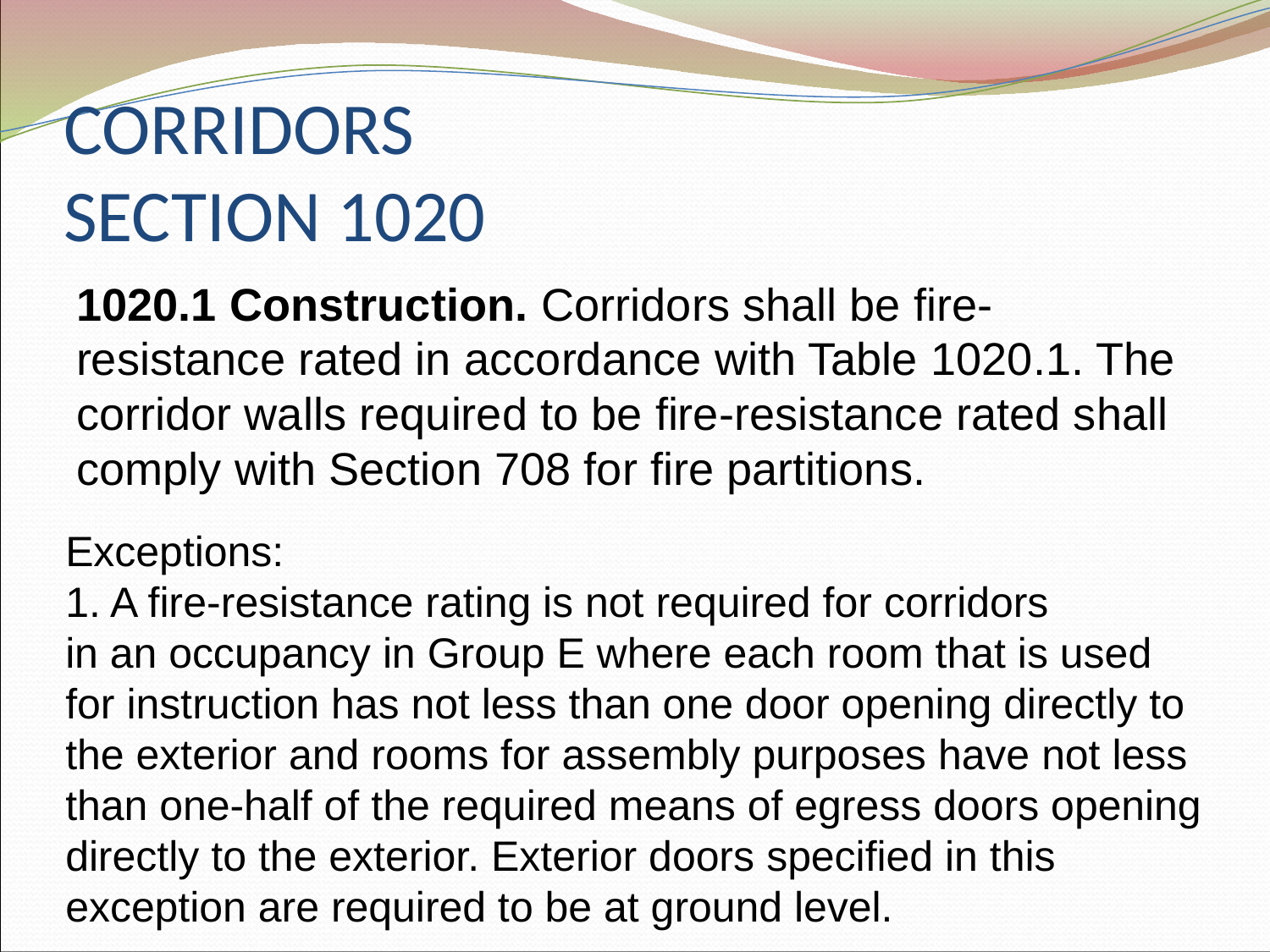

# CORRIDORS SECTION 1020
1020.1 Construction. Corridors shall be fire-resistance rated in accordance with Table 1020.1. The corridor walls required to be fire-resistance rated shall comply with Section 708 for fire partitions.

Exceptions:
1. A fire-resistance rating is not required for corridors
in an occupancy in Group E where each room that is used for instruction has not less than one door opening directly to the exterior and rooms for assembly purposes have not less than one-half of the required means of egress doors opening directly to the exterior. Exterior doors specified in this  exception are required to be at ground level.